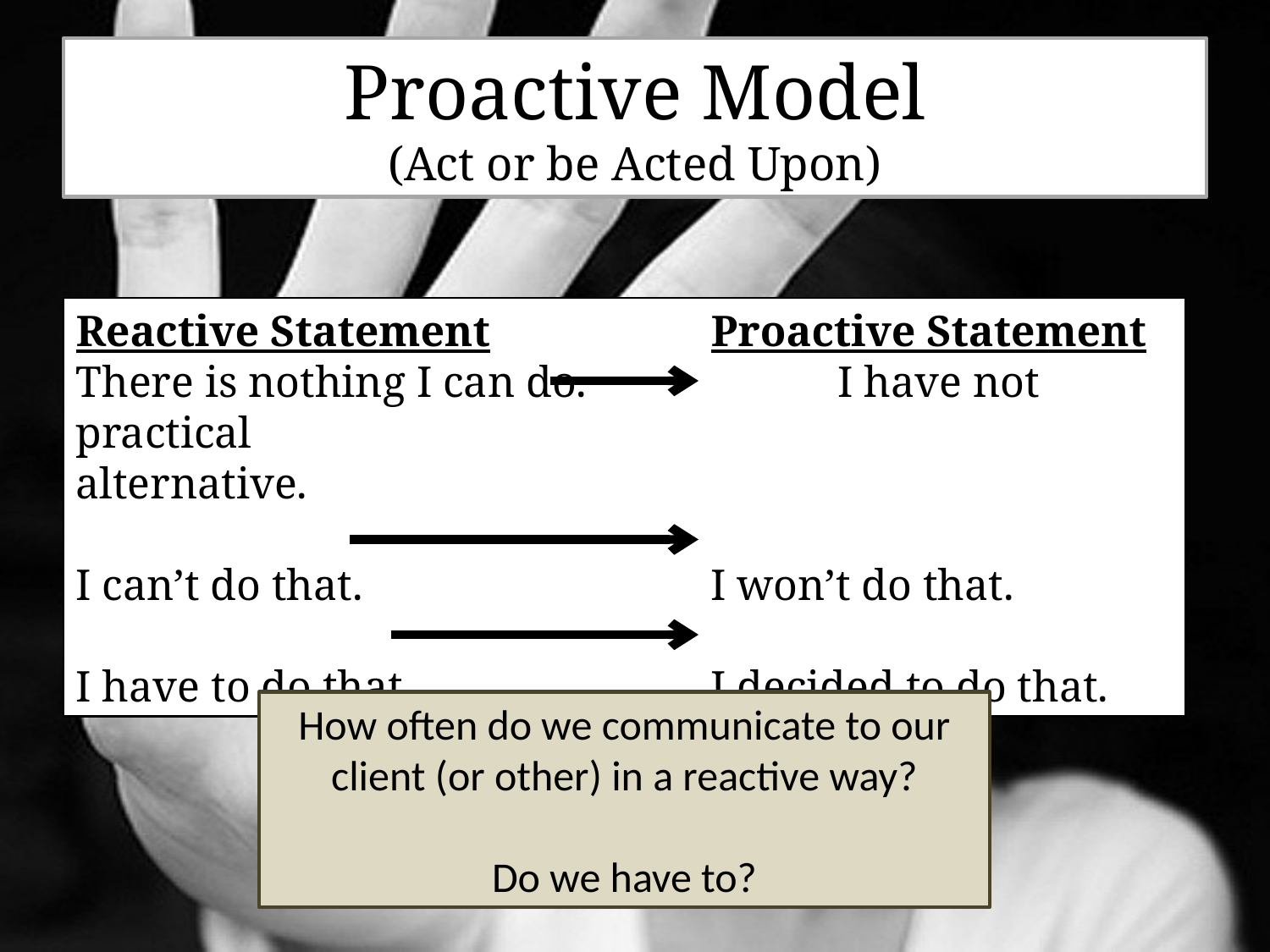

# Proactive Model (Act or be Acted Upon)
Reactive Statement		Proactive Statement
There is nothing I can do.		I have not practical 						alternative.

I can’t do that.			I won’t do that.

I have to do that.			I decided to do that.
How often do we communicate to our client (or other) in a reactive way?

Do we have to?